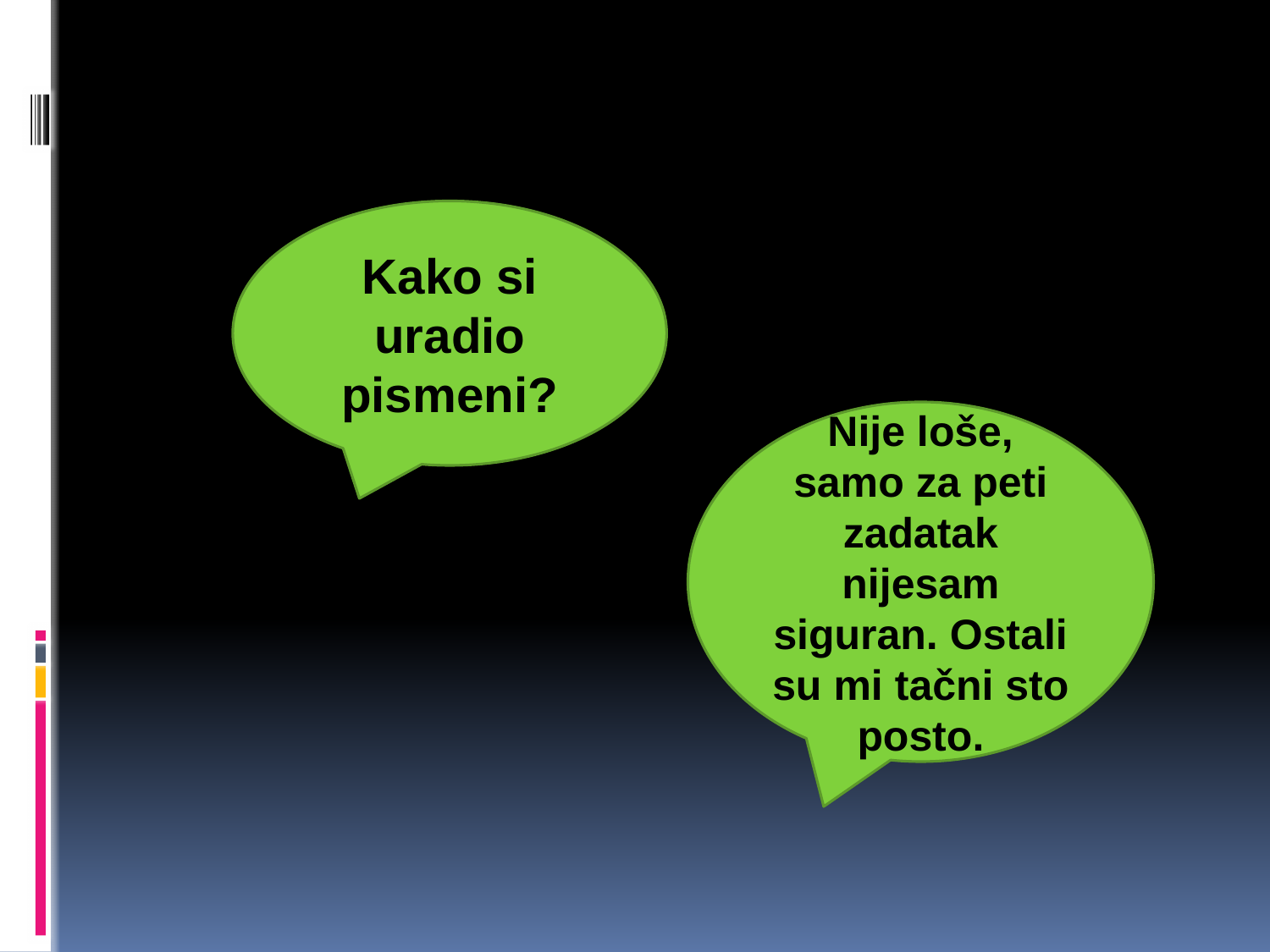

Kako si uradio pismeni?
Nije loše, samo za peti zadatak nijesam siguran. Ostali su mi tačni sto posto.